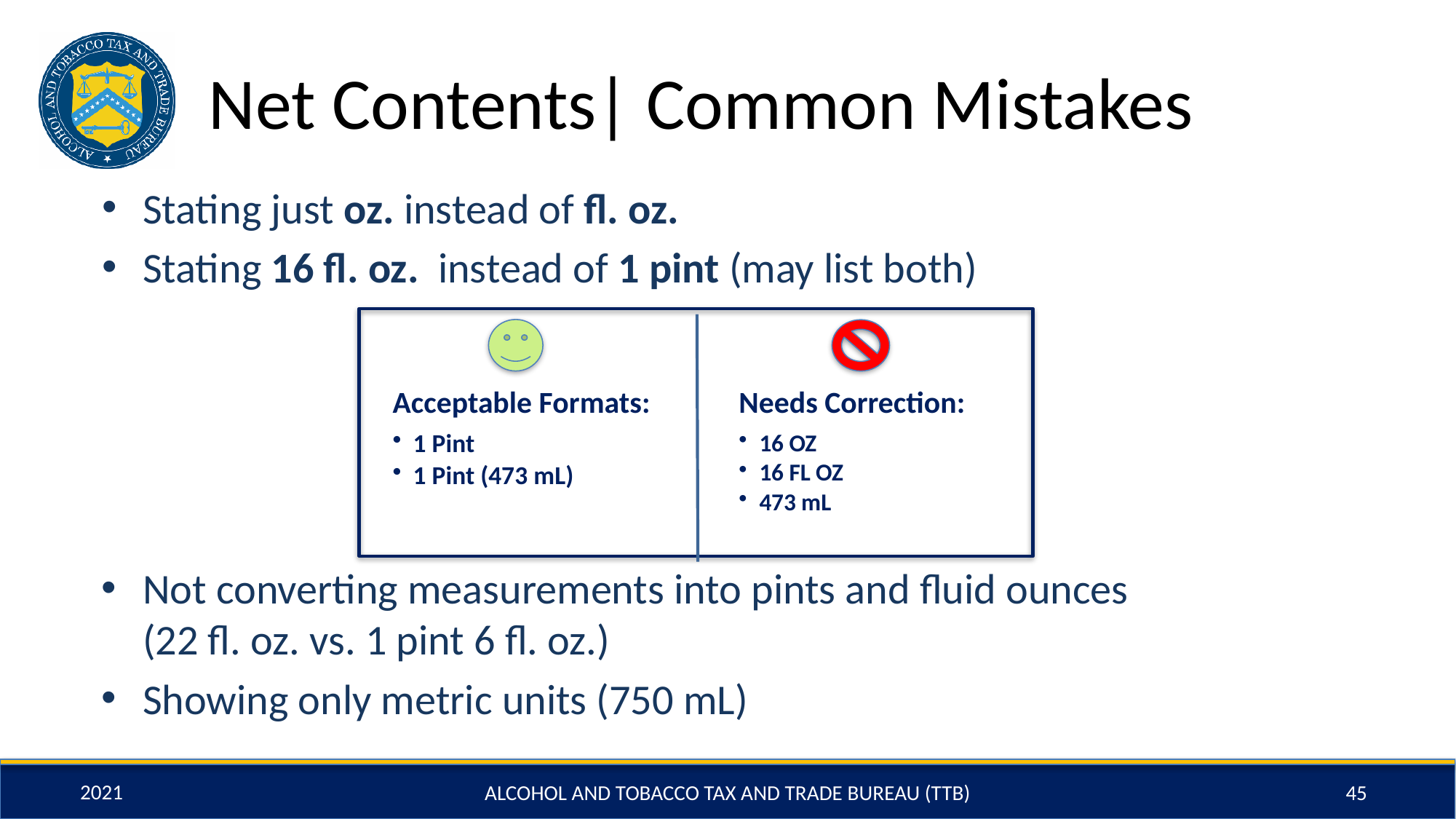

# Net Contents| Common Mistakes
Stating just oz. instead of fl. oz.
Stating 16 fl. oz.  instead of 1 pint (may list both)

Acceptable Formats:
1 Pint
1 Pint (473 mL)
Needs Correction:
16 OZ
16 FL OZ
473 mL
Not converting measurements into pints and fluid ounces            (22 fl. oz. vs. 1 pint 6 fl. oz.)
Showing only metric units (750 mL)
ALCOHOL AND TOBACCO TAX AND TRADE BUREAU (TTB)
45